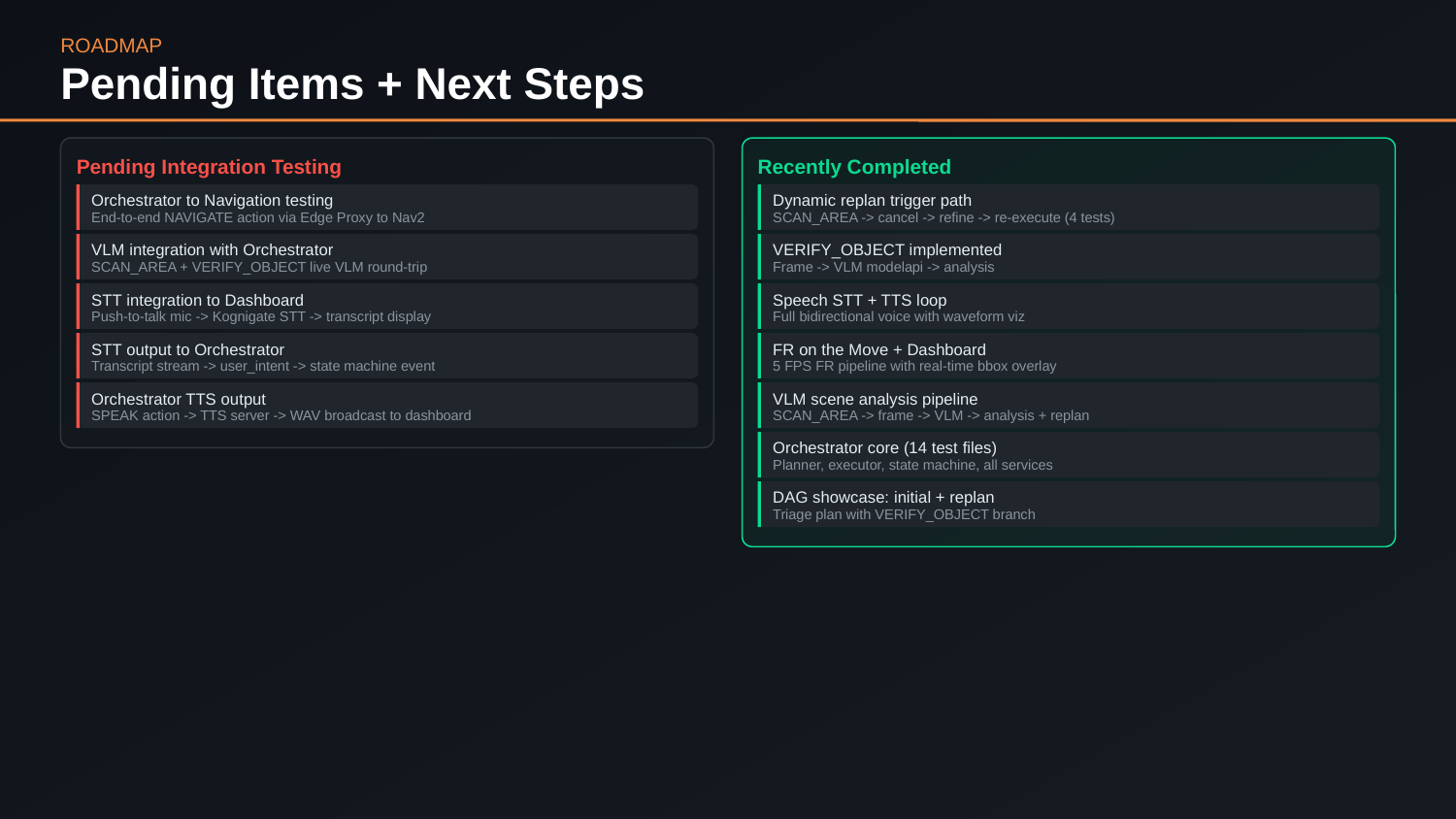

ROADMAP
Pending Items + Next Steps

Pending Integration Testing
Recently Completed

Orchestrator to Navigation testing
Dynamic replan trigger path
End-to-end NAVIGATE action via Edge Proxy to Nav2
SCAN_AREA -> cancel -> refine -> re-execute (4 tests)

VLM integration with Orchestrator
VERIFY_OBJECT implemented
SCAN_AREA + VERIFY_OBJECT live VLM round-trip
Frame -> VLM modelapi -> analysis

STT integration to Dashboard
Speech STT + TTS loop
Push-to-talk mic -> Kognigate STT -> transcript display
Full bidirectional voice with waveform viz

STT output to Orchestrator
FR on the Move + Dashboard
Transcript stream -> user_intent -> state machine event
5 FPS FR pipeline with real-time bbox overlay

Orchestrator TTS output
VLM scene analysis pipeline
SPEAK action -> TTS server -> WAV broadcast to dashboard
SCAN_AREA -> frame -> VLM -> analysis + replan

Orchestrator core (14 test files)
Planner, executor, state machine, all services

DAG showcase: initial + replan
Triage plan with VERIFY_OBJECT branch